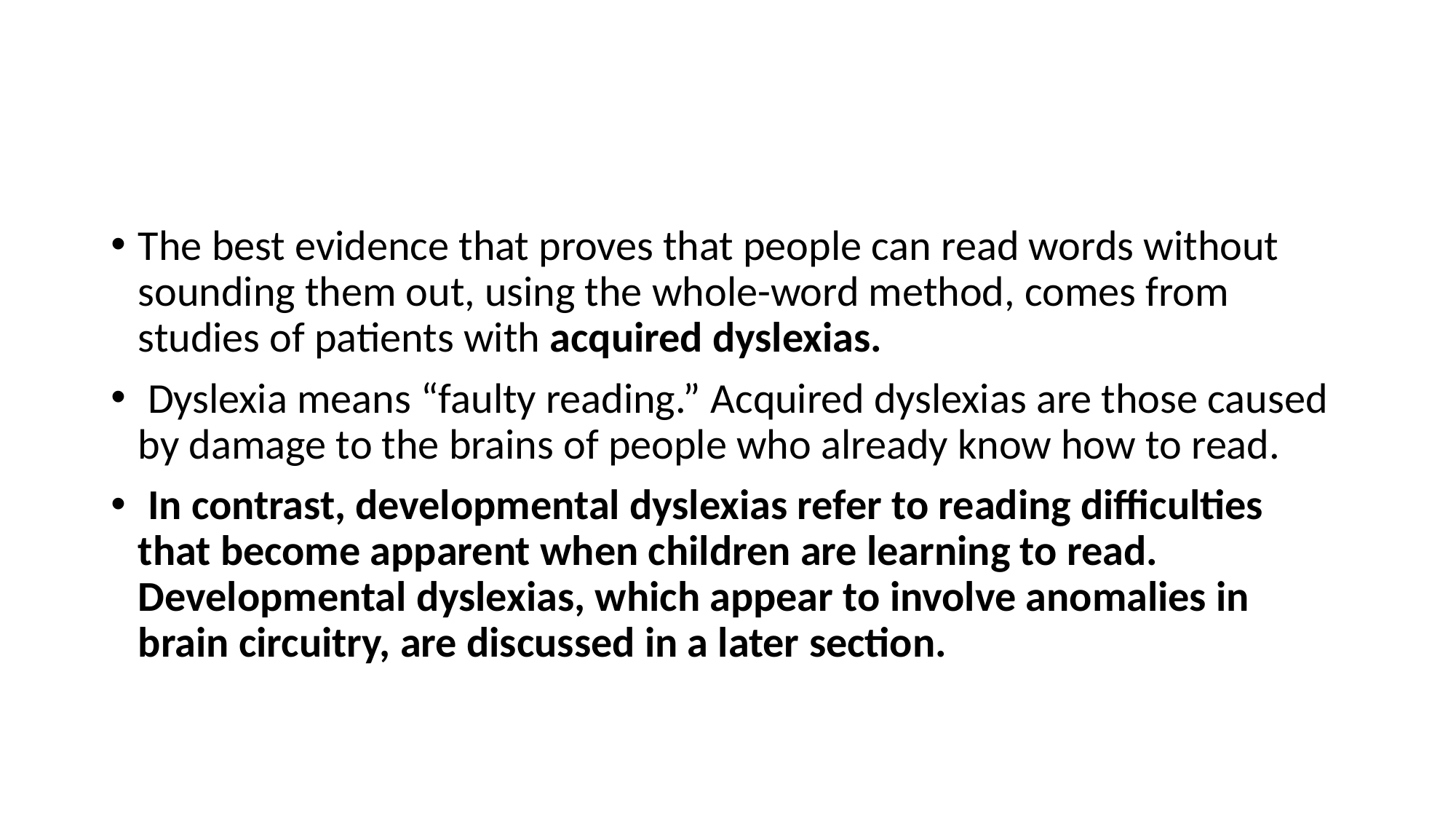

#
The best evidence that proves that people can read words without sounding them out, using the whole-word method, comes from studies of patients with acquired dyslexias.
 Dyslexia means “faulty reading.” Acquired dyslexias are those caused by damage to the brains of people who already know how to read.
 In contrast, developmental dyslexias refer to reading difficulties that become apparent when children are learning to read. Developmental dyslexias, which appear to involve anomalies in brain circuitry, are discussed in a later section.